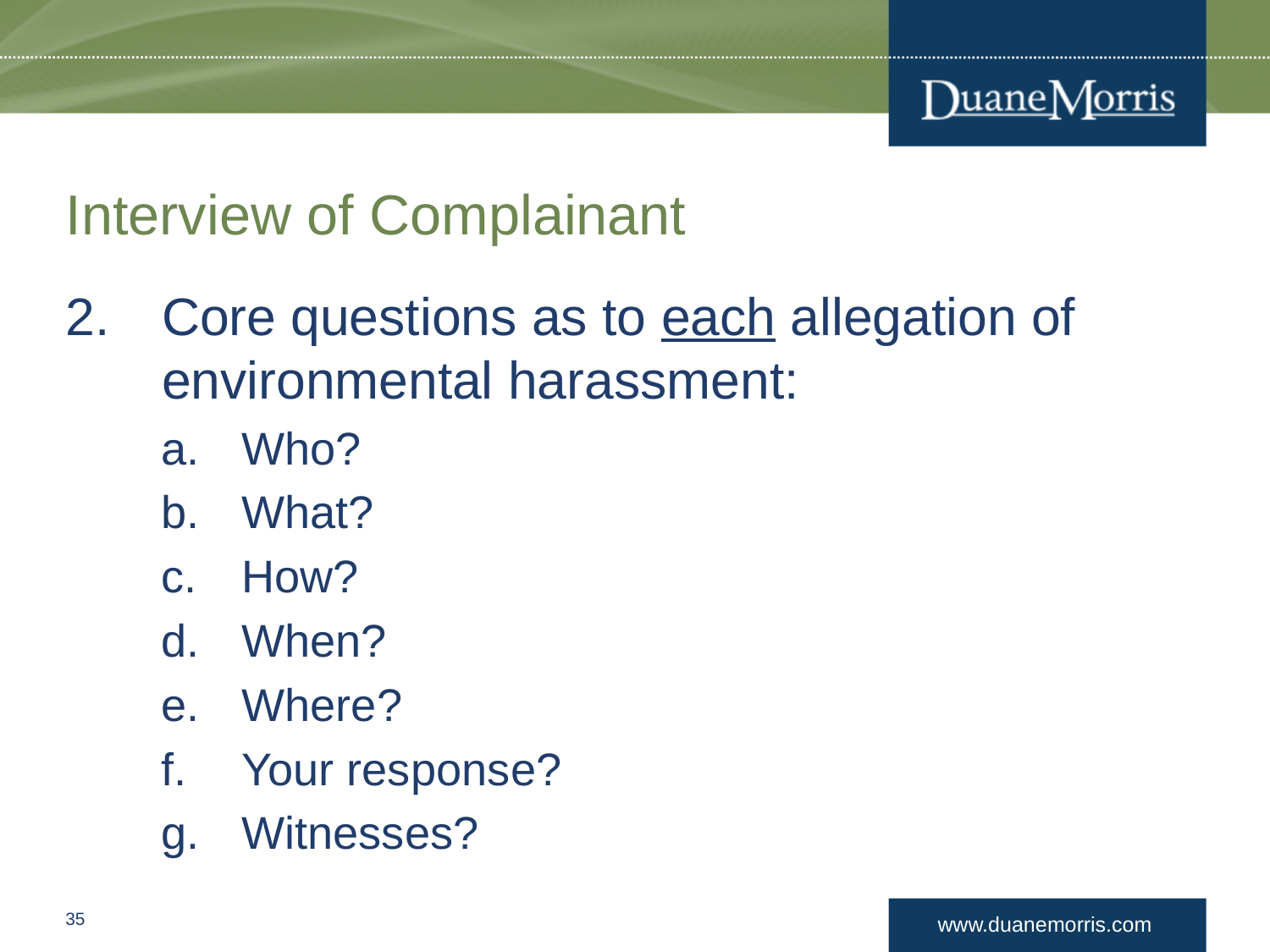

# Interview of Complainant
Core questions as to each allegation of environmental harassment:
Who?
What?
How?
When?
Where?
Your response?
Witnesses?

35